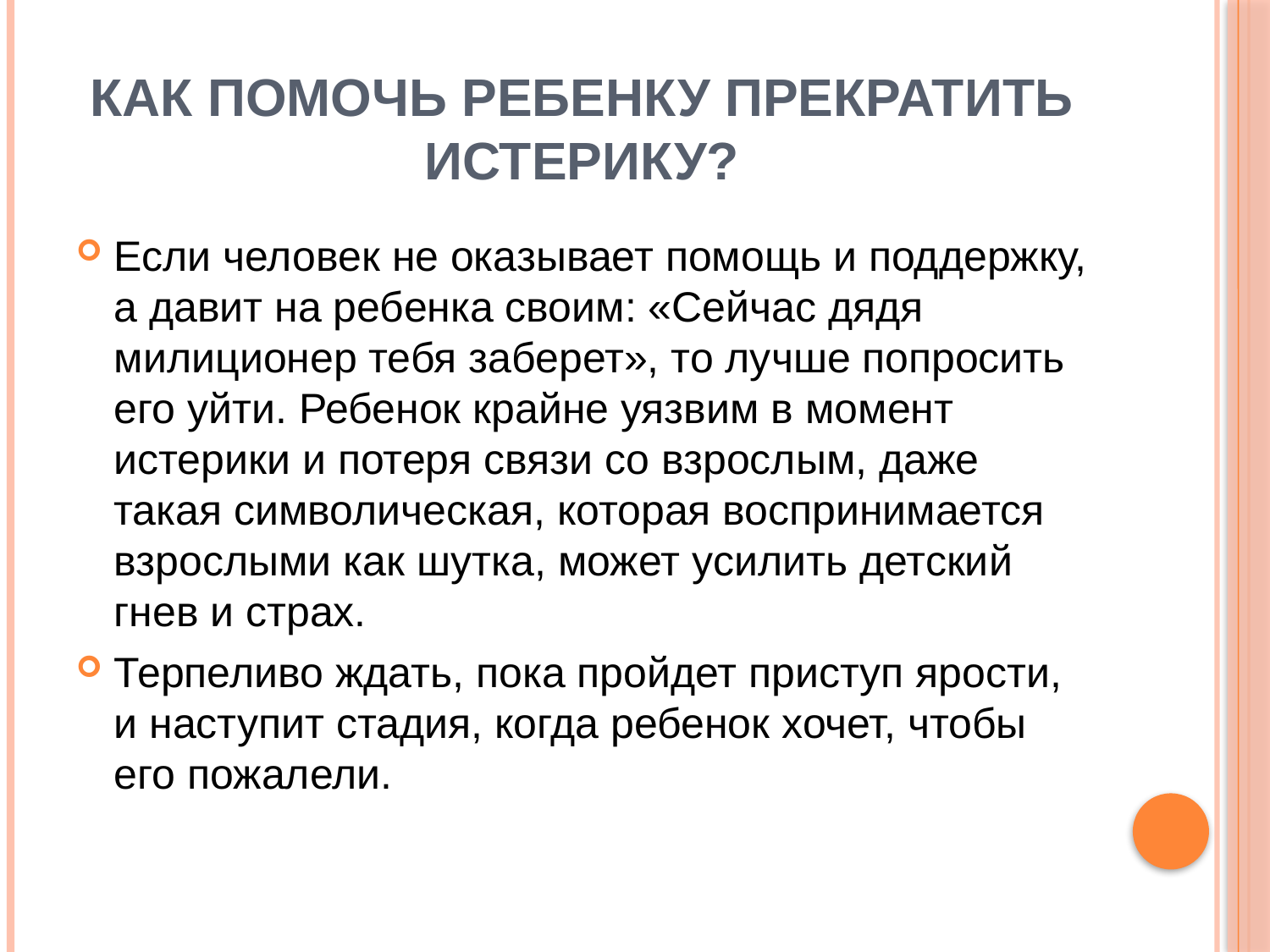

# Как помочь ребенку прекратить истерику?
Если человек не оказывает помощь и поддержку, а давит на ребенка своим: «Сейчас дядя милиционер тебя заберет», то лучше попросить его уйти. Ребенок крайне уязвим в момент истерики и потеря связи со взрослым, даже такая символическая, которая воспринимается взрослыми как шутка, может усилить детский гнев и страх.
Терпеливо ждать, пока пройдет приступ ярости, и наступит стадия, когда ребенок хочет, чтобы его пожалели.